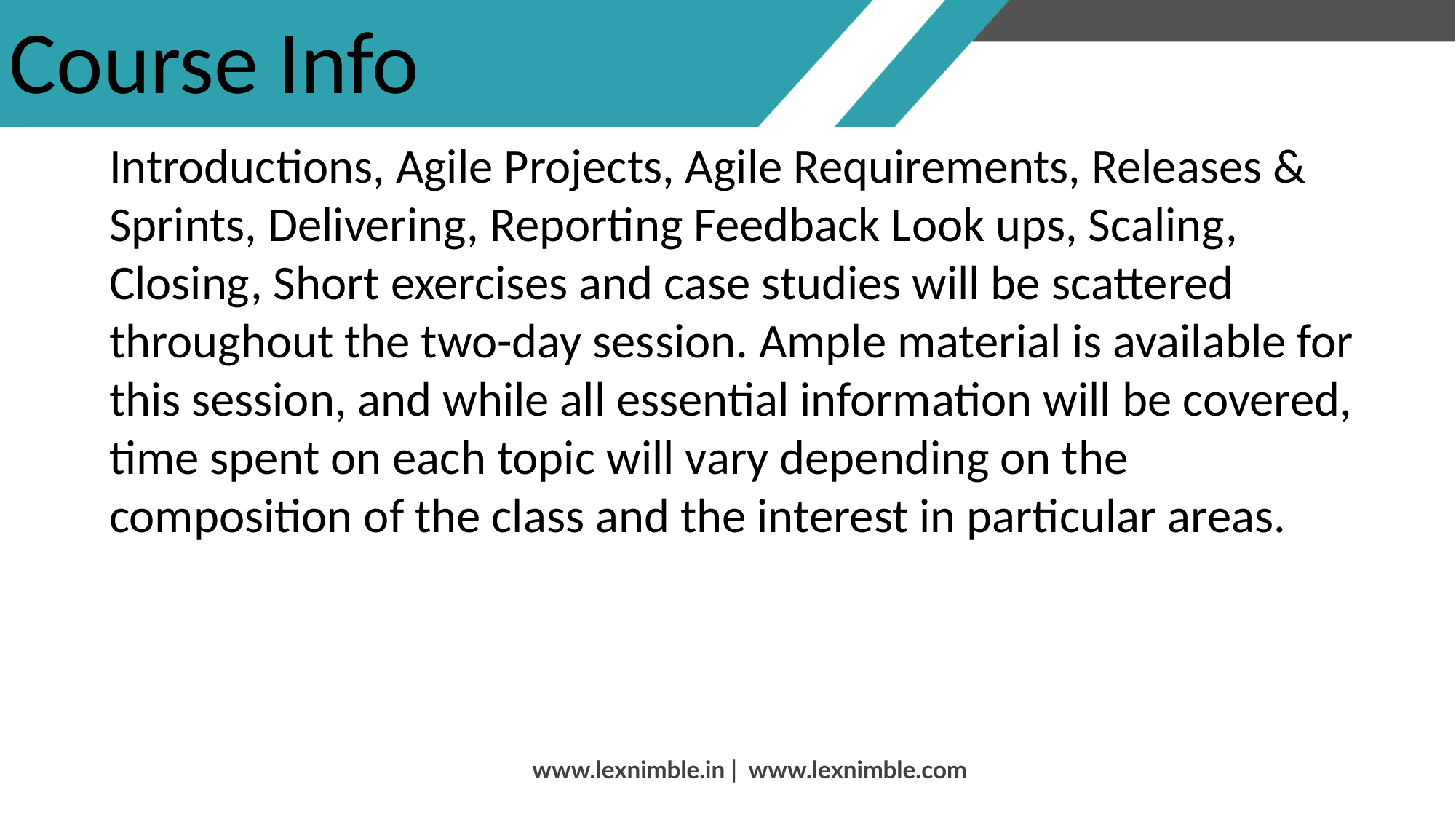

# Course Info
Introductions, Agile Projects, Agile Requirements, Releases & Sprints, Delivering, Reporting Feedback Look ups, Scaling, Closing, Short exercises and case studies will be scattered throughout the two-day session. Ample material is available for this session, and while all essential information will be covered, time spent on each topic will vary depending on the composition of the class and the interest in particular areas.